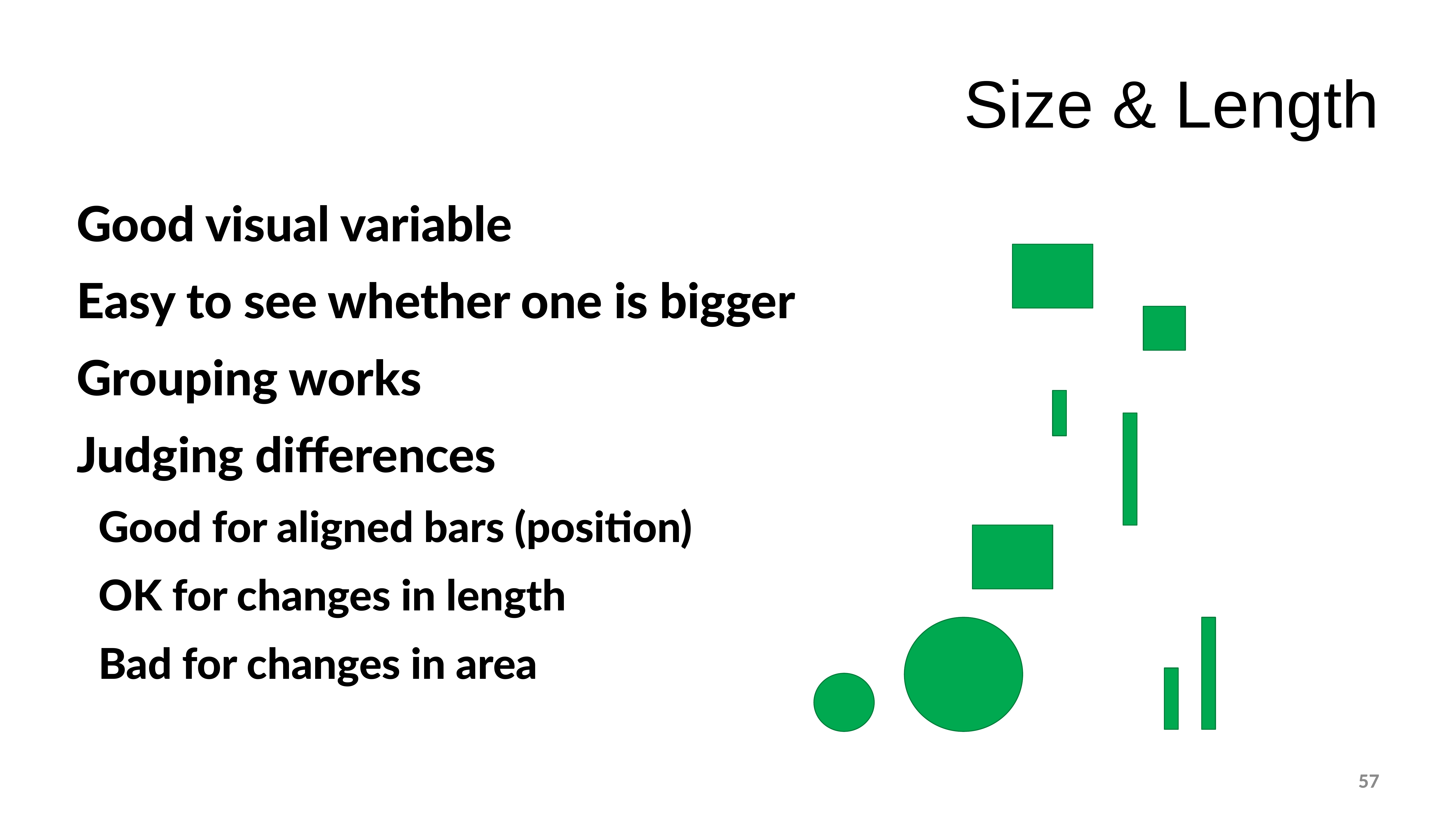

# Size & Length
Good visual variable
Easy to see whether one is bigger
Grouping works
Judging differences
Good for aligned bars (position)
OK for changes in length
Bad for changes in area

57